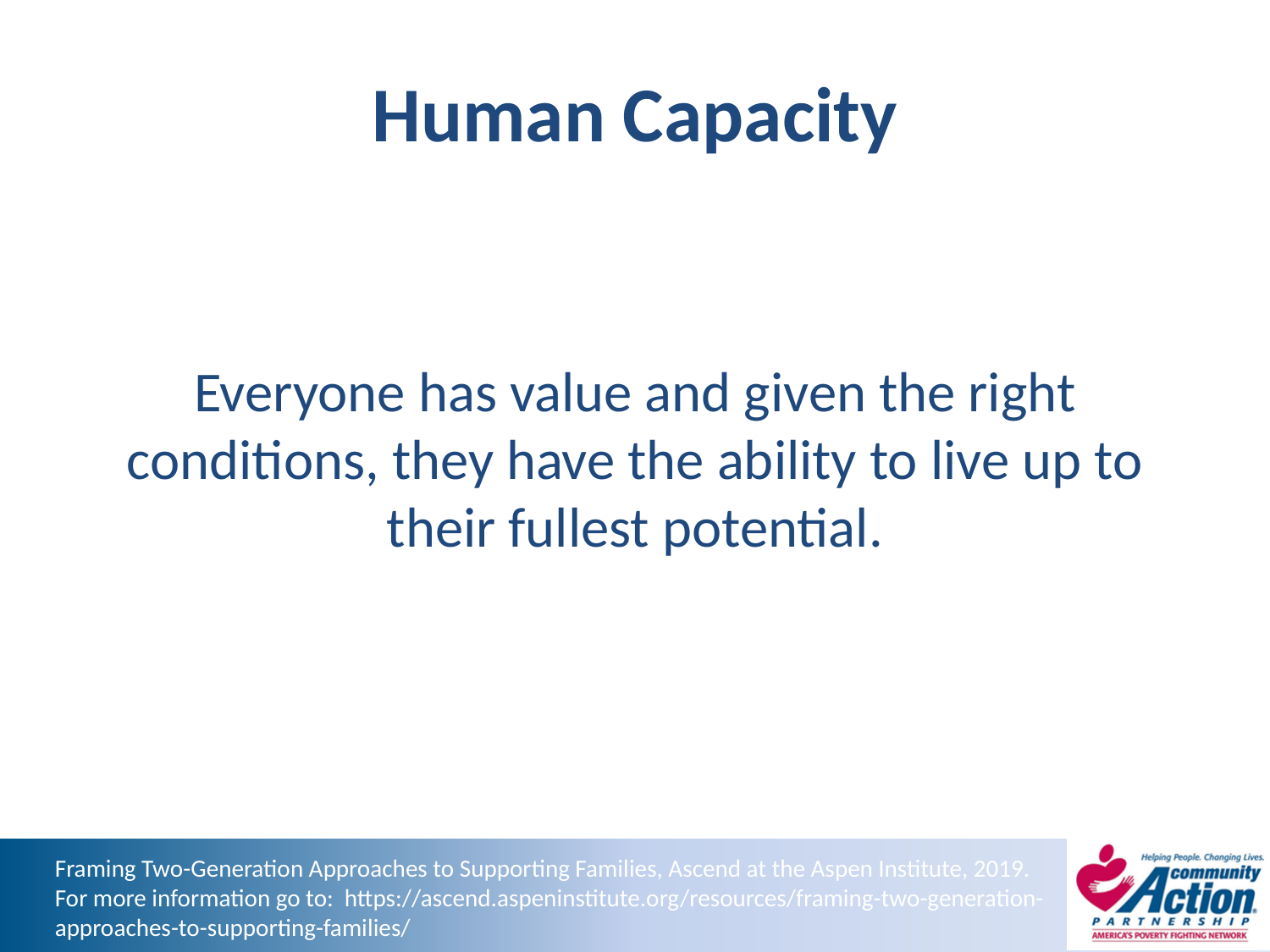

# Human Capacity
Everyone has value and given the right conditions, they have the ability to live up to their fullest potential.
Framing Two-Generation Approaches to Supporting Families, Ascend at the Aspen Institute, 2019.  For more information go to:  https://ascend.aspeninstitute.org/resources/framing-two-generation-approaches-to-supporting-families/